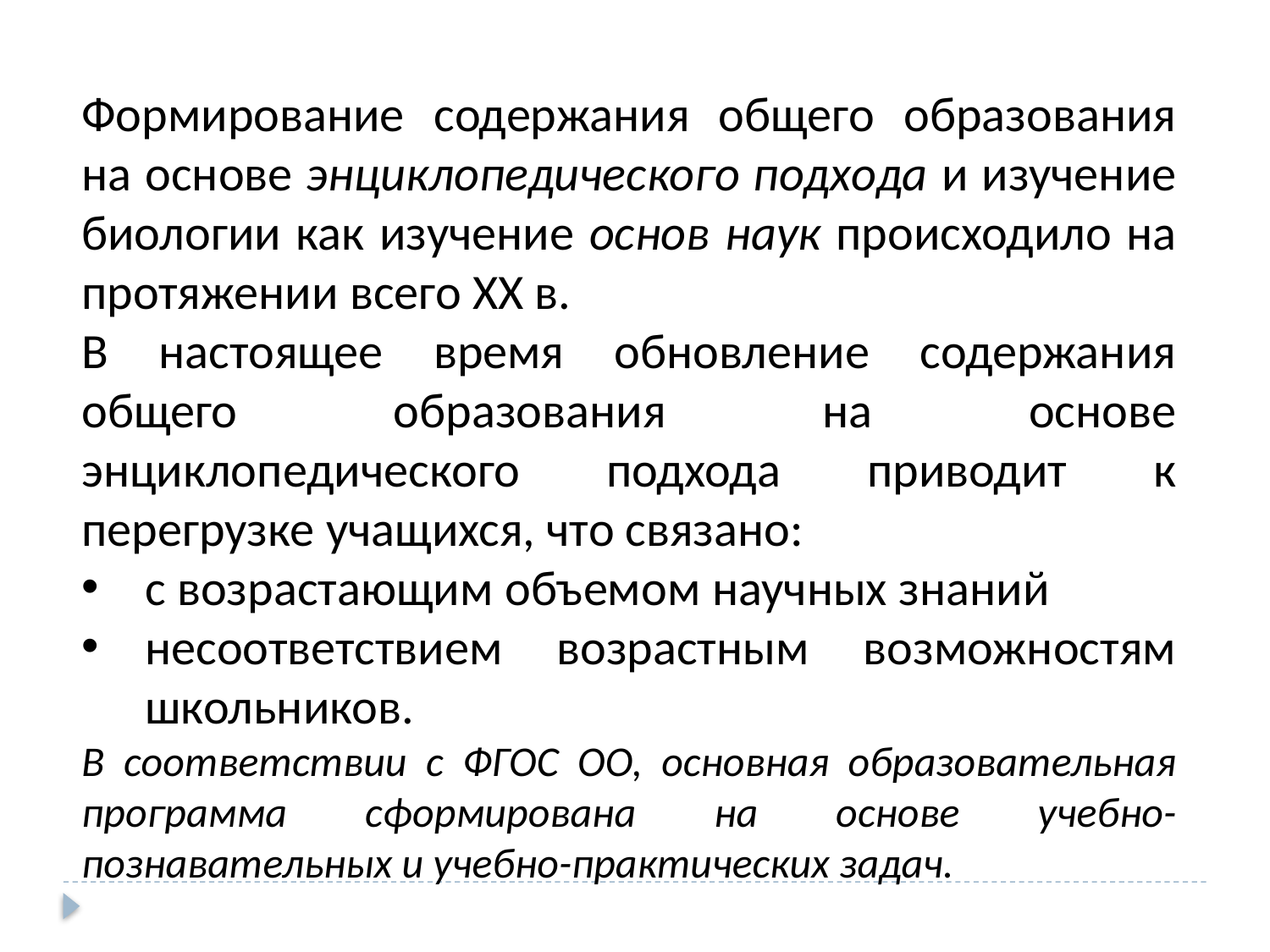

Формирование содержания общего образования на основе энциклопедического подхода и изучение биологии как изучение основ наук происходило на протяжении всего ХХ в.
В настоящее время обновление содержания общего образования на основе энциклопедического подхода приводит к перегрузке учащихся, что связано:
с возрастающим объемом научных знаний
несоответствием возрастным возможностям школьников.
В соответствии с ФГОС ОО, основная образовательная программа сформирована на основе учебно-познавательных и учебно-практических задач.